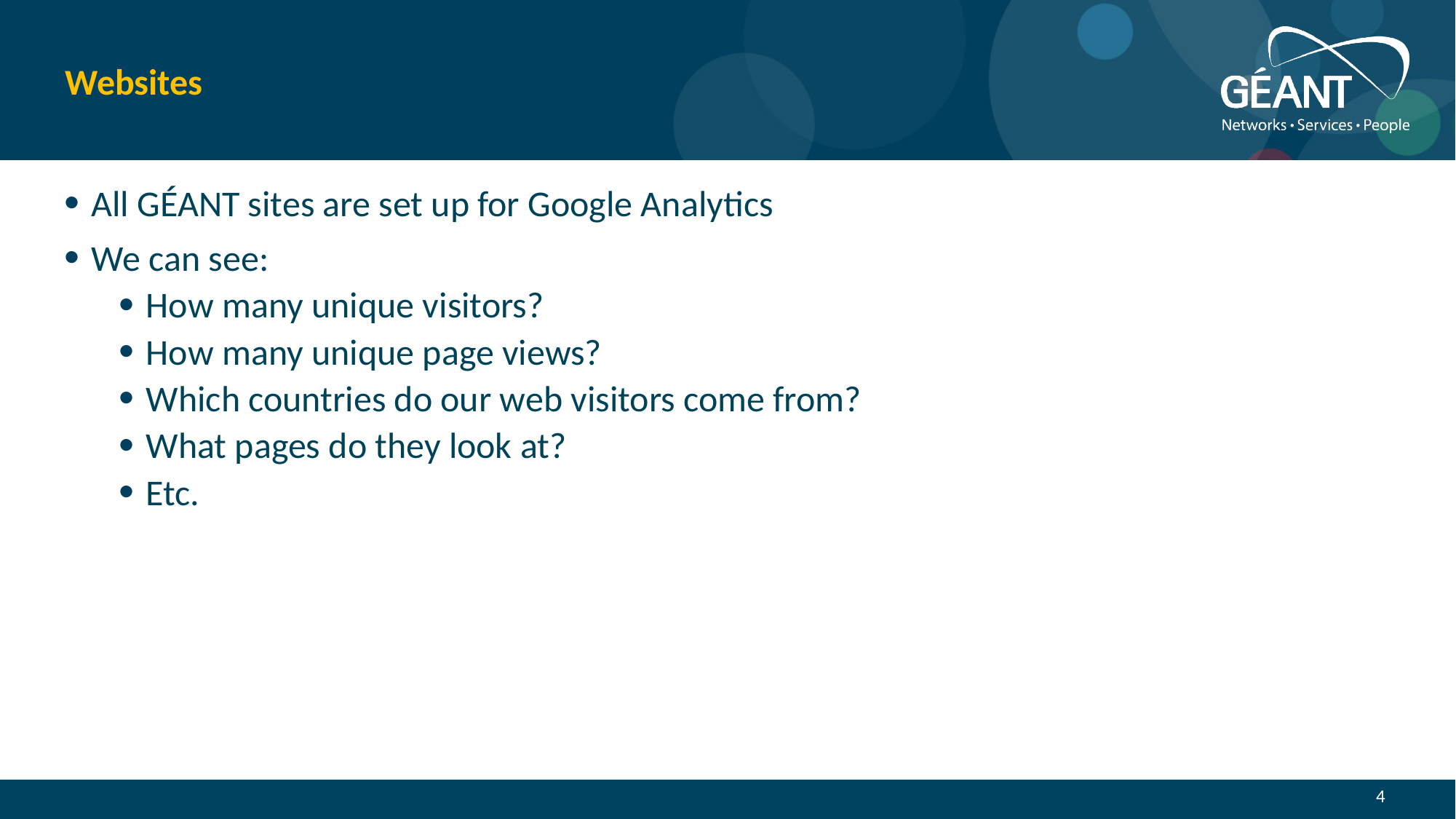

# Websites
All GÉANT sites are set up for Google Analytics
We can see:
How many unique visitors?
How many unique page views?
Which countries do our web visitors come from?
What pages do they look at?
Etc.
4